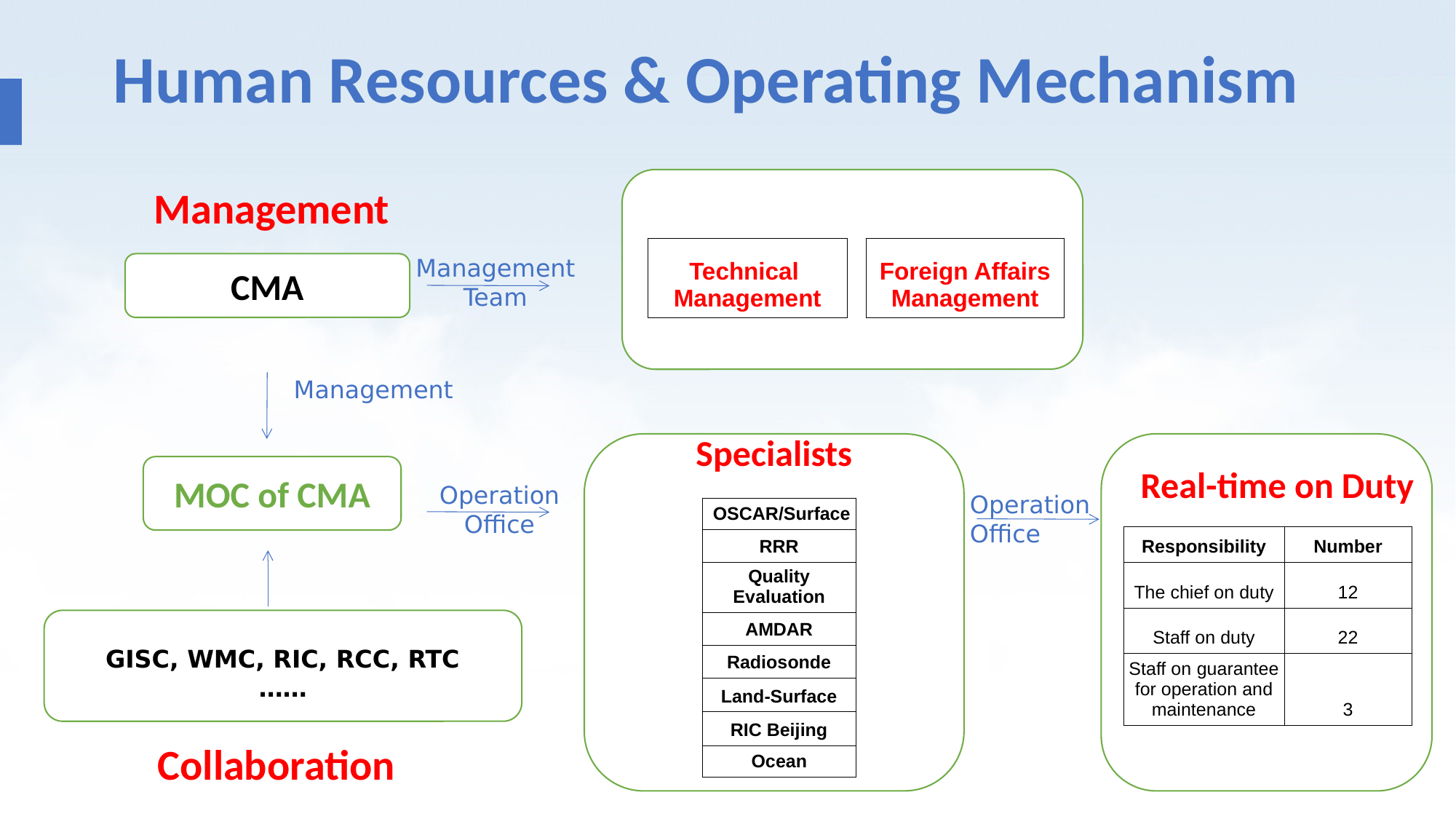

Human Resources & Operating Mechanism

 Management
| Technical Management |
| --- |
| Foreign Affairs Management |
| --- |
Management Team
CMA
Management

Specialists

MOC of CMA
Real-time on Duty
Operation Office
Operation Office
| OSCAR/Surface |
| --- |
| RRR |
| Quality Evaluation |
| AMDAR |
| Radiosonde |
| Land-Surface |
| RIC Beijing |
| Ocean |
| Responsibility | Number |
| --- | --- |
| The chief on duty | 12 |
| Staff on duty | 22 |
| Staff on guarantee for operation and maintenance | 3 |
GISC, WMC, RIC, RCC, RTC
……
Collaboration